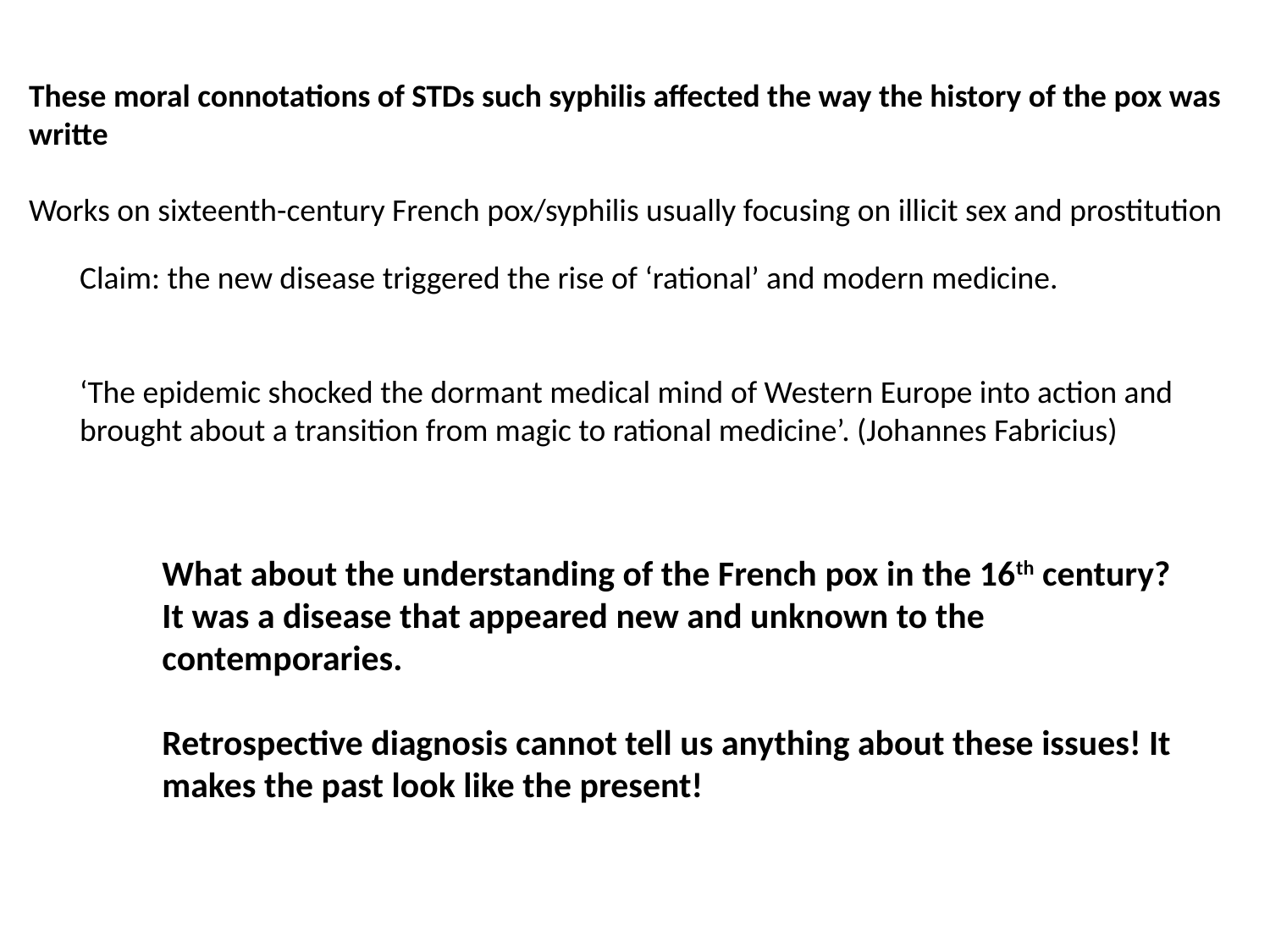

These moral connotations of STDs such syphilis affected the way the history of the pox was
writte

Works on sixteenth-century French pox/syphilis usually focusing on illicit sex and prostitution

Claim: the new disease triggered the rise of ‘rational’ and modern medicine.

‘The epidemic shocked the dormant medical mind of Western Europe into action and brought about a transition from magic to rational medicine’. (Johannes Fabricius)

What about the understanding of the French pox in the 16th century? It was a disease that appeared new and unknown to the contemporaries.

Retrospective diagnosis cannot tell us anything about these issues! It makes the past look like the present!